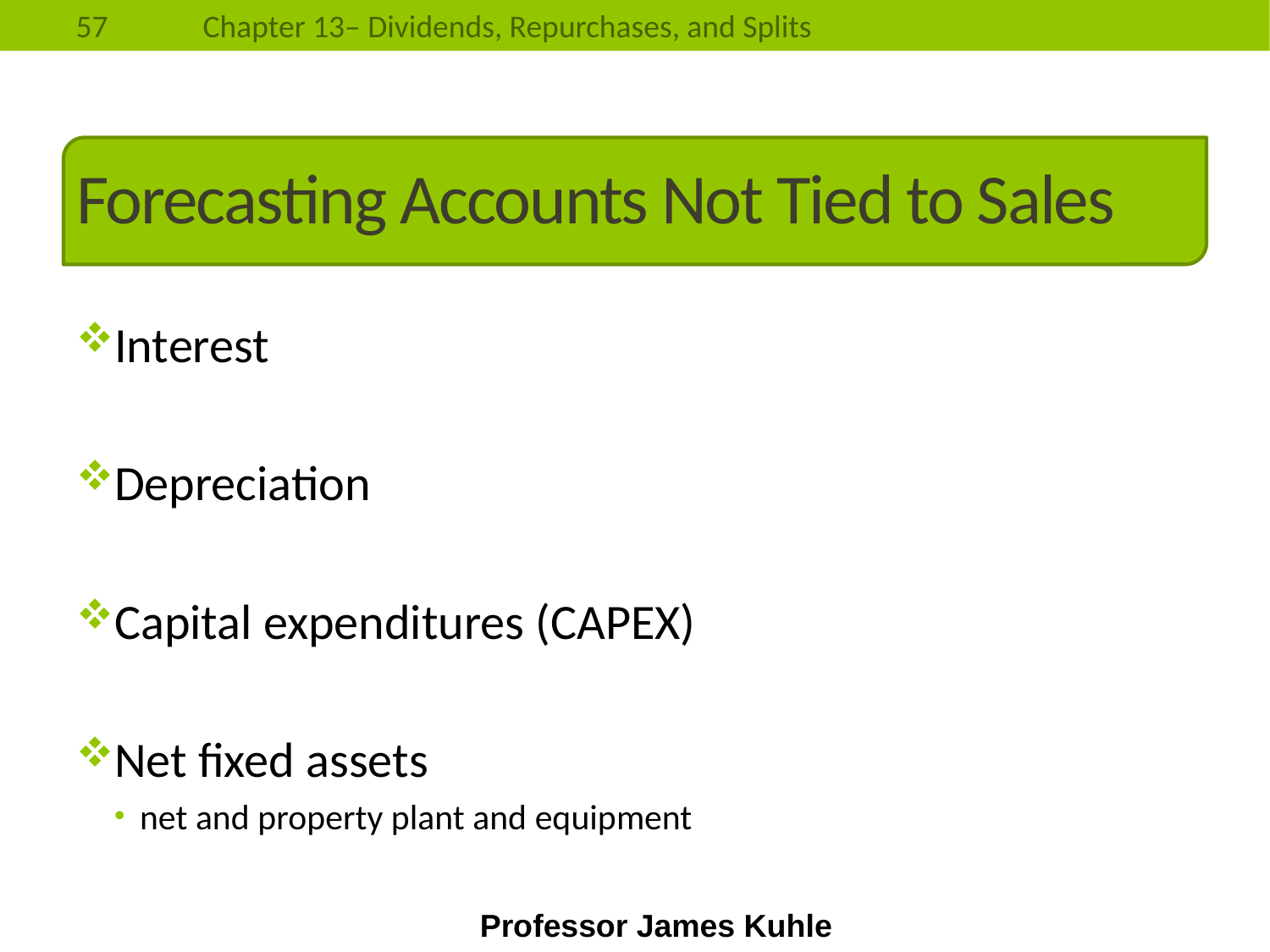

# Forecasting Accounts Not Tied to Sales
Interest

Depreciation

Capital expenditures (CAPEX)

Net fixed assets
net and property plant and equipment